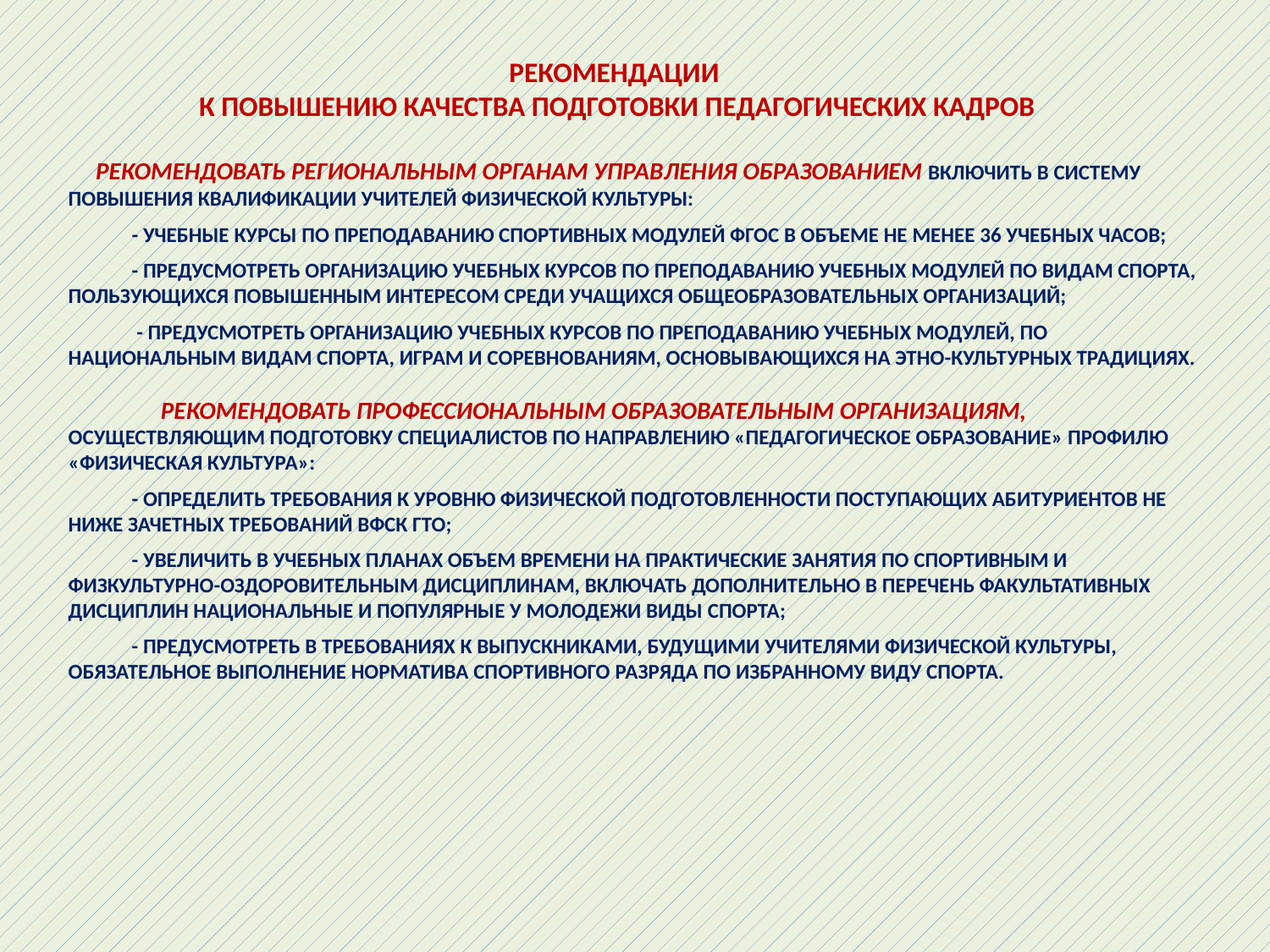

РЕКОМЕНДАЦИИ
 К ПОВЫШЕНИЮ КАЧЕСТВА ПОДГОТОВКИ ПЕДАГОГИЧЕСКИХ КАДРОВ
     РЕКОМЕНДОВАТЬ РЕГИОНАЛЬНЫМ ОРГАНАМ УПРАВЛЕНИЯ ОБРАЗОВАНИЕМ ВКЛЮЧИТЬ В СИСТЕМУ ПОВЫШЕНИЯ КВАЛИФИКАЦИИ УЧИТЕЛЕЙ ФИЗИЧЕСКОЙ КУЛЬТУРЫ:
- УЧЕБНЫЕ КУРСЫ ПО ПРЕПОДАВАНИЮ СПОРТИВНЫХ МОДУЛЕЙ ФГОС В ОБЪЕМЕ НЕ МЕНЕЕ 36 УЧЕБНЫХ ЧАСОВ;
- ПРЕДУСМОТРЕТЬ ОРГАНИЗАЦИЮ УЧЕБНЫХ КУРСОВ ПО ПРЕПОДАВАНИЮ УЧЕБНЫХ МОДУЛЕЙ ПО ВИДАМ СПОРТА, ПОЛЬЗУЮЩИХСЯ ПОВЫШЕННЫМ ИНТЕРЕСОМ СРЕДИ УЧАЩИХСЯ ОБЩЕОБРАЗОВАТЕЛЬНЫХ ОРГАНИЗАЦИЙ;
 - ПРЕДУСМОТРЕТЬ ОРГАНИЗАЦИЮ УЧЕБНЫХ КУРСОВ ПО ПРЕПОДАВАНИЮ УЧЕБНЫХ МОДУЛЕЙ, ПО НАЦИОНАЛЬНЫМ ВИДАМ СПОРТА, ИГРАМ И СОРЕВНОВАНИЯМ, ОСНОВЫВАЮЩИХСЯ НА ЭТНО-КУЛЬТУРНЫХ ТРАДИЦИЯХ.

      РЕКОМЕНДОВАТЬ ПРОФЕССИОНАЛЬНЫМ ОБРАЗОВАТЕЛЬНЫМ ОРГАНИЗАЦИЯМ, ОСУЩЕСТВЛЯЮЩИМ ПОДГОТОВКУ СПЕЦИАЛИСТОВ ПО НАПРАВЛЕНИЮ «ПЕДАГОГИЧЕСКОЕ ОБРАЗОВАНИЕ» ПРОФИЛЮ «ФИЗИЧЕСКАЯ КУЛЬТУРА»:
- ОПРЕДЕЛИТЬ ТРЕБОВАНИЯ К УРОВНЮ ФИЗИЧЕСКОЙ ПОДГОТОВЛЕННОСТИ ПОСТУПАЮЩИХ АБИТУРИЕНТОВ НЕ НИЖЕ ЗАЧЕТНЫХ ТРЕБОВАНИЙ ВФСК ГТО;
- УВЕЛИЧИТЬ В УЧЕБНЫХ ПЛАНАХ ОБЪЕМ ВРЕМЕНИ НА ПРАКТИЧЕСКИЕ ЗАНЯТИЯ ПО СПОРТИВНЫМ И ФИЗКУЛЬТУРНО-ОЗДОРОВИТЕЛЬНЫМ ДИСЦИПЛИНАМ, ВКЛЮЧАТЬ ДОПОЛНИТЕЛЬНО В ПЕРЕЧЕНЬ ФАКУЛЬТАТИВНЫХ ДИСЦИПЛИН НАЦИОНАЛЬНЫЕ И ПОПУЛЯРНЫЕ У МОЛОДЕЖИ ВИДЫ СПОРТА;
- ПРЕДУСМОТРЕТЬ В ТРЕБОВАНИЯХ К ВЫПУСКНИКАМИ, БУДУЩИМИ УЧИТЕЛЯМИ ФИЗИЧЕСКОЙ КУЛЬТУРЫ, ОБЯЗАТЕЛЬНОЕ ВЫПОЛНЕНИЕ НОРМАТИВА СПОРТИВНОГО РАЗРЯДА ПО ИЗБРАННОМУ ВИДУ СПОРТА.